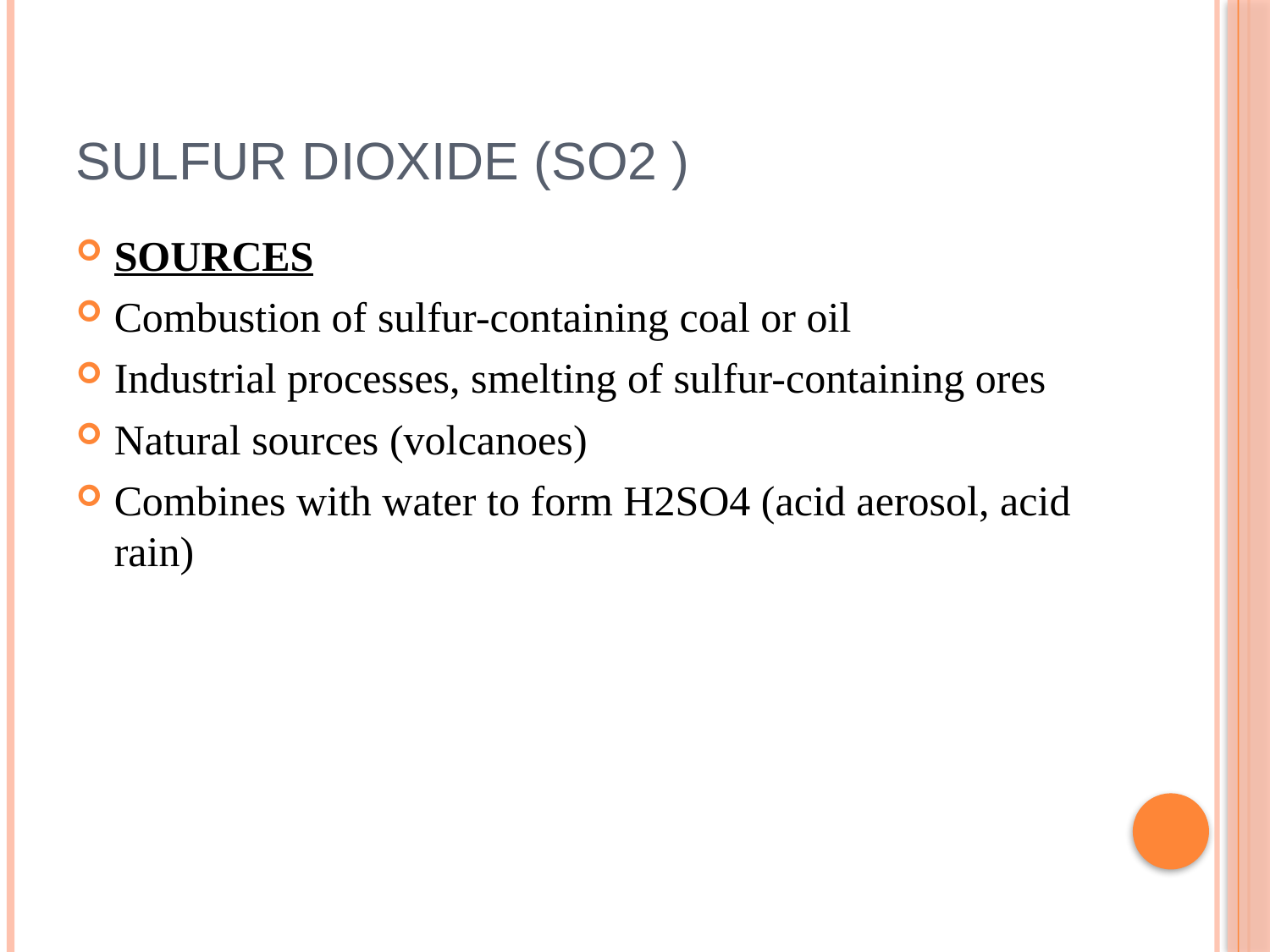

# SULFUR DIOXIDE (SO2 )
SOURCES
Combustion of sulfur-containing coal or oil
Industrial processes, smelting of sulfur-containing ores
Natural sources (volcanoes)
Combines with water to form H2SO4 (acid aerosol, acid rain)